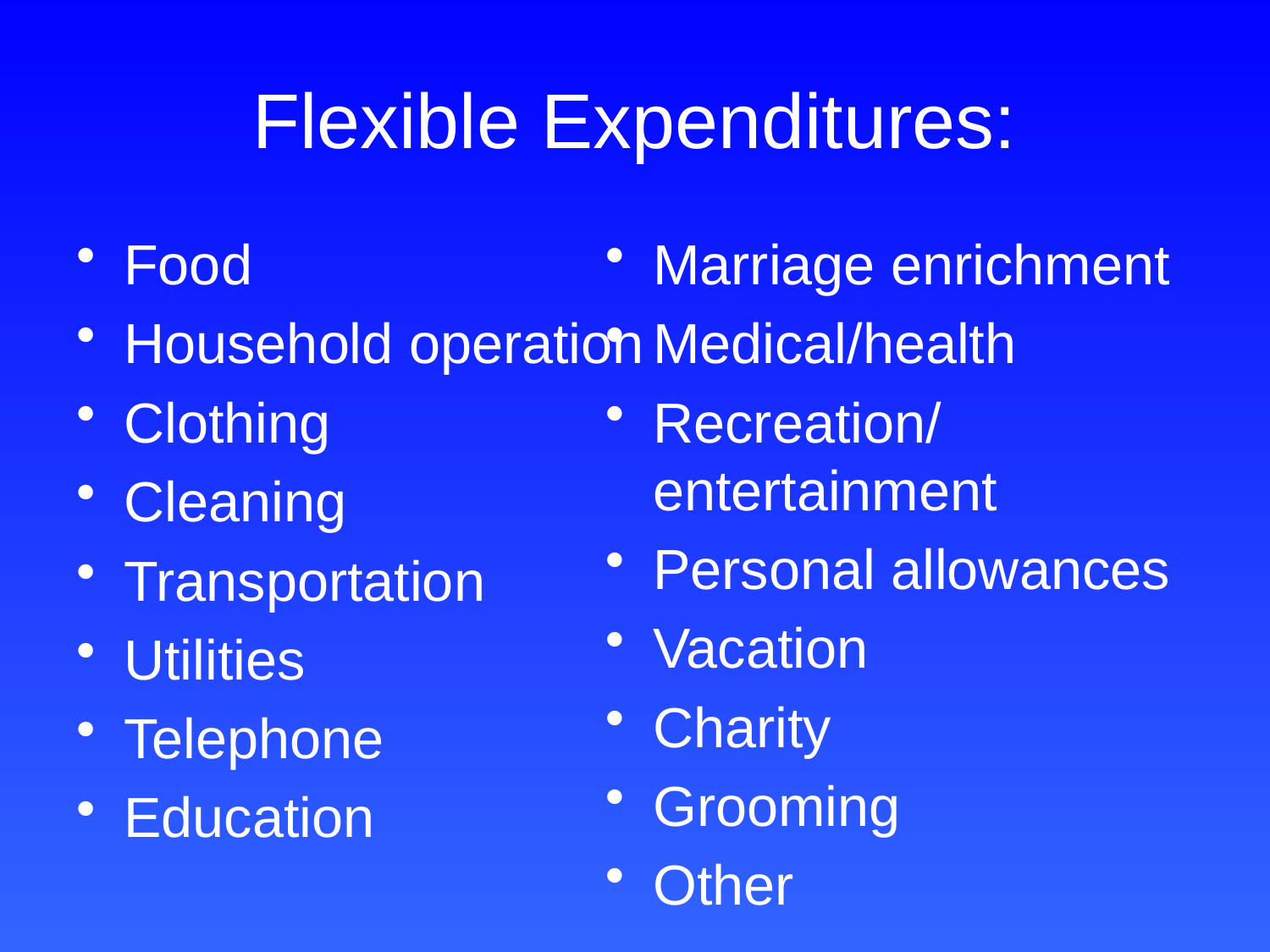

# Flexible Expenditures:
Food
Household operation
Clothing
Cleaning
Transportation
Utilities
Telephone
Education

Marriage enrichment
Medical/health
Recreation/entertainment
Personal allowances
Vacation
Charity
Grooming
Other